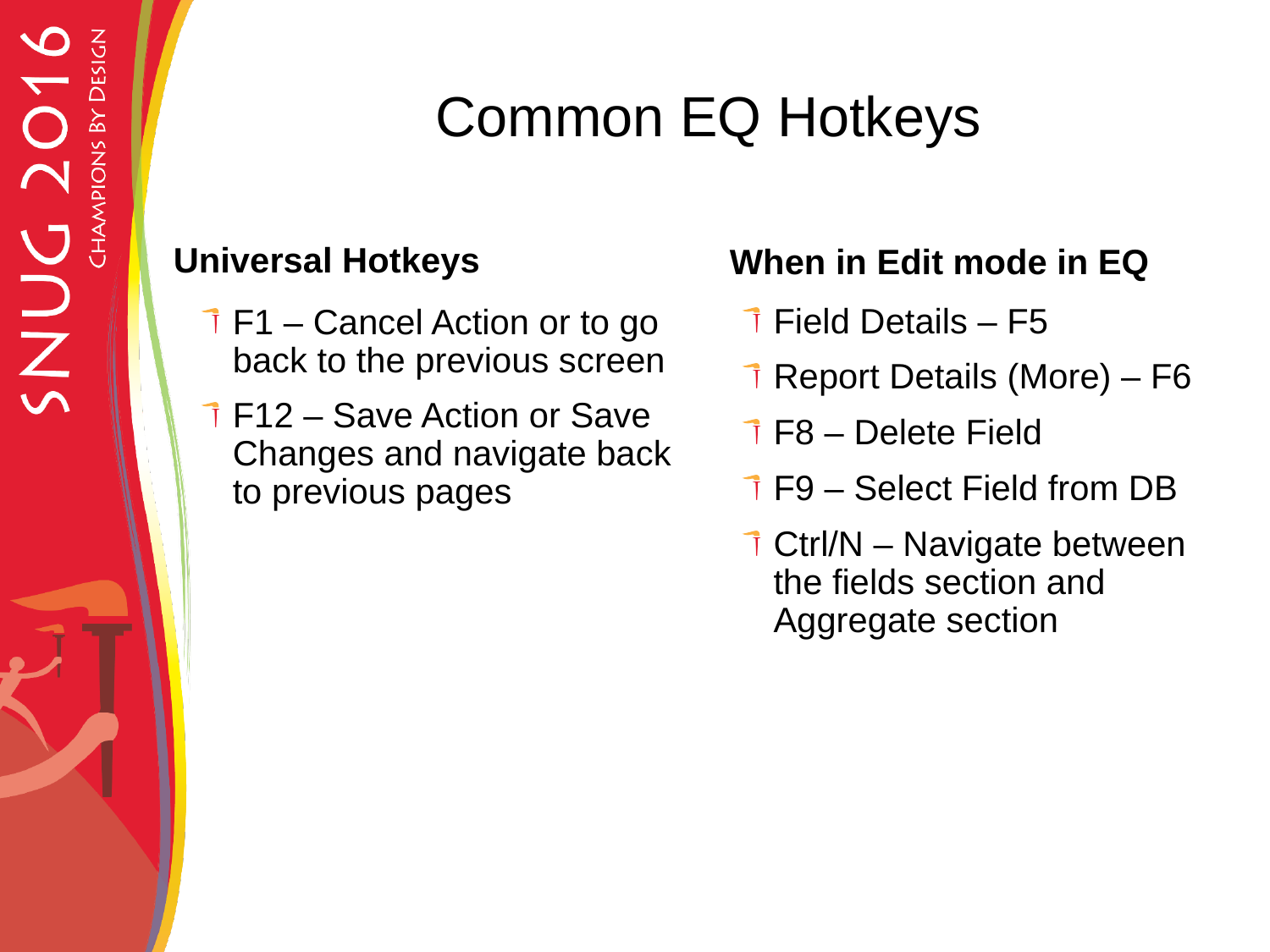

# Common EQ Hotkeys
Universal Hotkeys
When in Edit mode in EQ
Field Details – F5
Report Details (More) – F6
F8 – Delete Field
F9 – Select Field from DB
Ctrl/N – Navigate between the fields section and Aggregate section

F1 – Cancel Action or to go back to the previous screen
F12 – Save Action or Save Changes and navigate back to previous pages